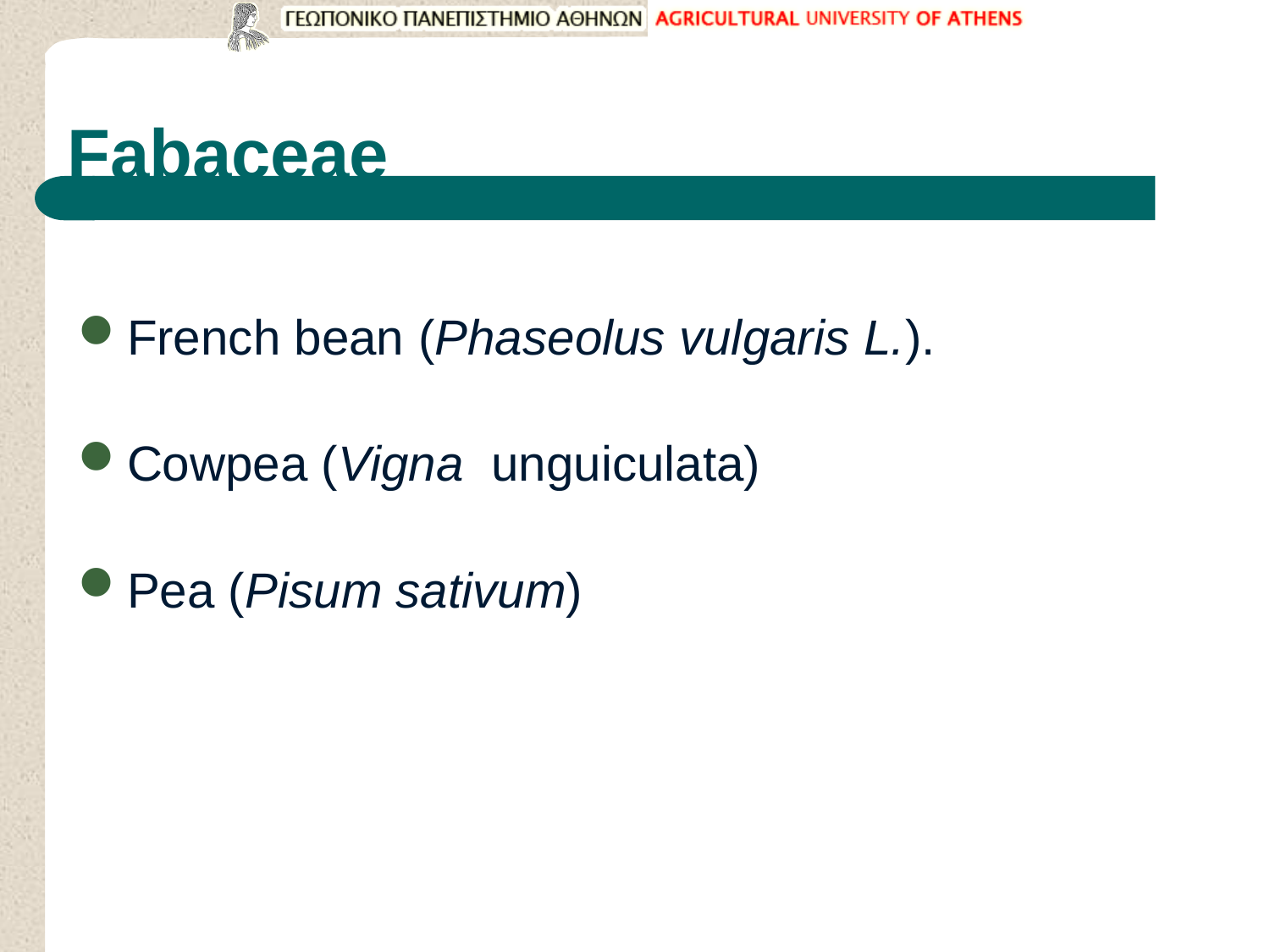

# Fabaceae
French bean (Phaseolus vulgaris L.).

Cowpea (Vigna  unguiculata)

Pea (Pisum sativum)